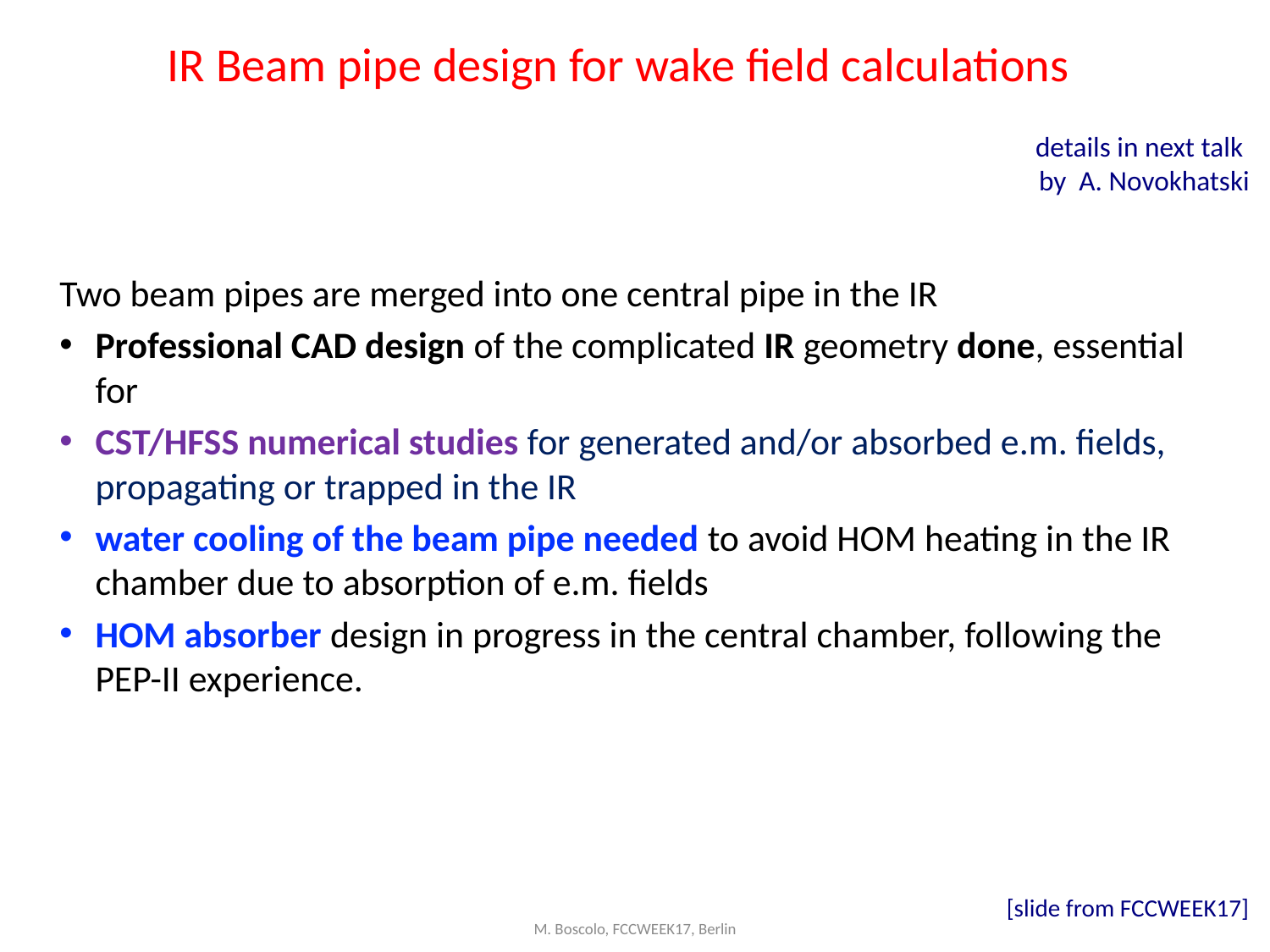

# IR Beam pipe design for wake field calculations
details in next talk
by  A. Novokhatski
Two beam pipes are merged into one central pipe in the IR
Professional CAD design of the complicated IR geometry done, essential for
CST/HFSS numerical studies for generated and/or absorbed e.m. fields, propagating or trapped in the IR
water cooling of the beam pipe needed to avoid HOM heating in the IR chamber due to absorption of e.m. fields
HOM absorber design in progress in the central chamber, following the PEP-II experience.

[slide from FCCWEEK17]
M. Boscolo, FCCWEEK17, Berlin